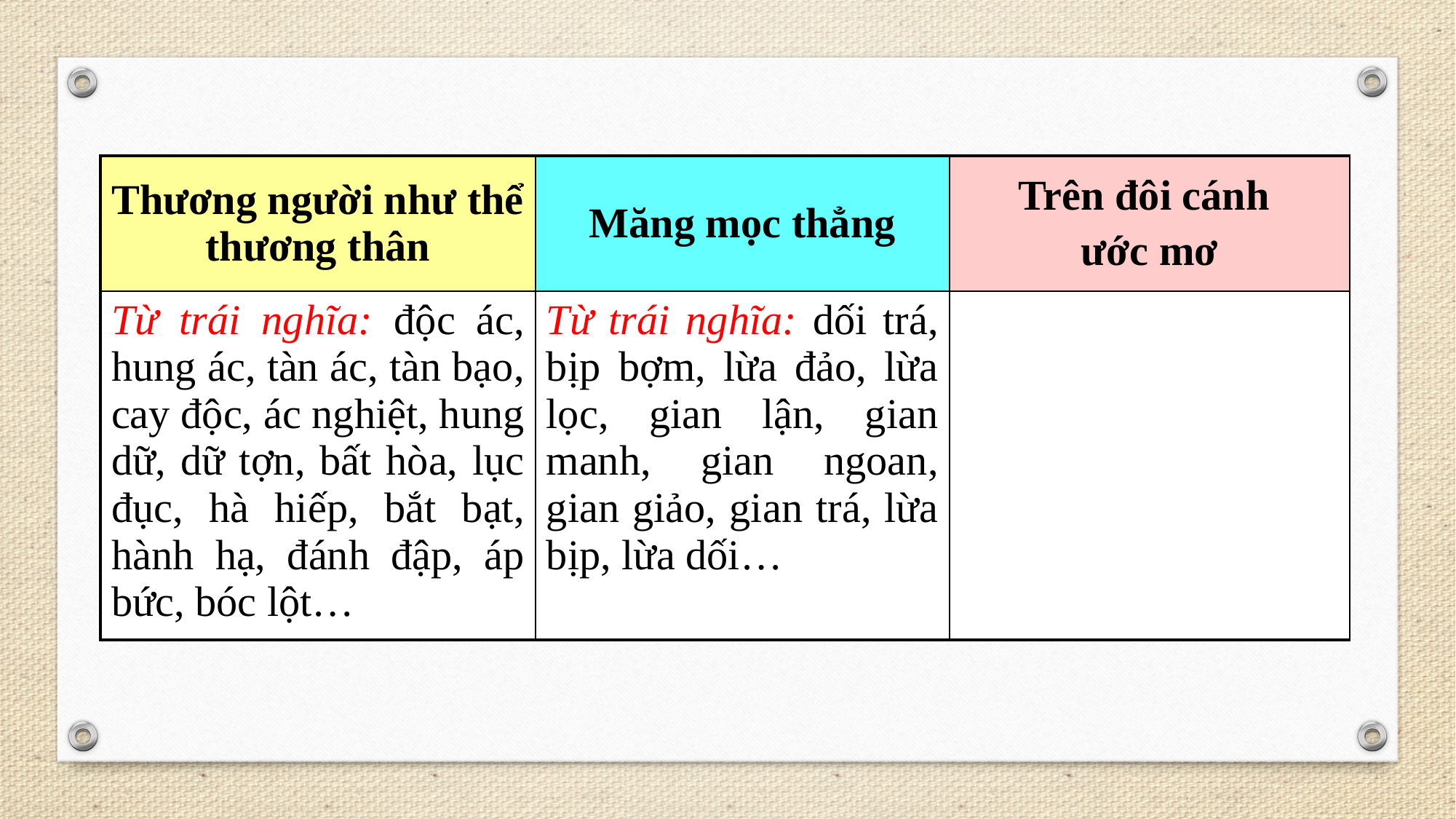

| Thương người như thể thương thân | Măng mọc thẳng | Trên đôi cánh ước mơ |
| --- | --- | --- |
| Từ trái nghĩa: độc ác, hung ác, tàn ác, tàn bạo, cay độc, ác nghiệt, hung dữ, dữ tợn, bất hòa, lục đục, hà hiếp, bắt bạt, hành hạ, đánh đập, áp bức, bóc lột… | Từ trái nghĩa: dối trá, bịp bợm, lừa đảo, lừa lọc, gian lận, gian manh, gian ngoan, gian giảo, gian trá, lừa bịp, lừa dối… |  |